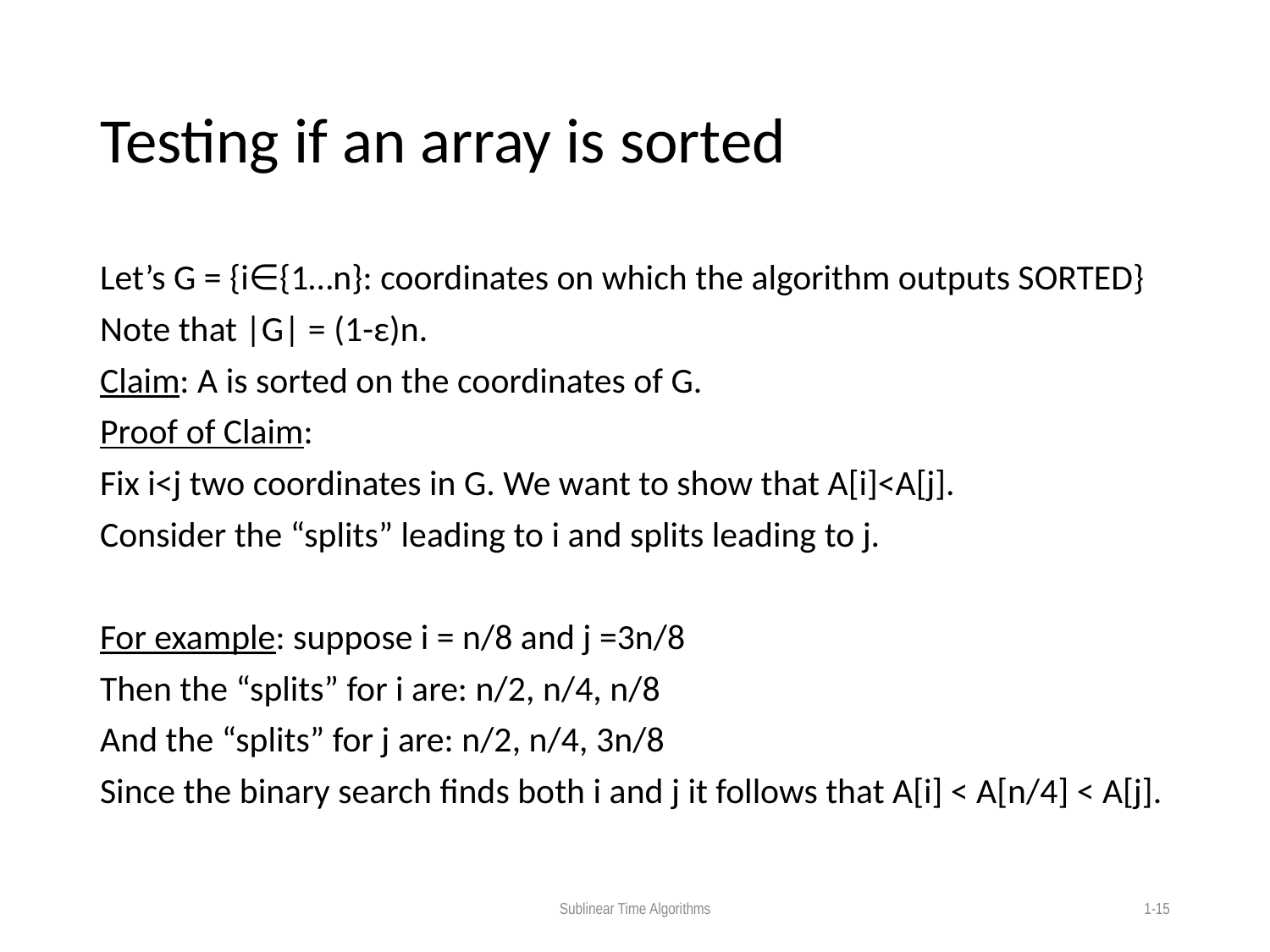

# Testing if an array is sorted
Let’s G = {i∈{1…n}: coordinates on which the algorithm outputs SORTED}
Note that |G| = (1-ε)n.
Claim: A is sorted on the coordinates of G.
Proof of Claim:
Fix i<j two coordinates in G. We want to show that A[i]<A[j].
Consider the “splits” leading to i and splits leading to j.

For example: suppose i = n/8 and j =3n/8
Then the “splits” for i are: n/2, n/4, n/8
And the “splits” for j are: n/2, n/4, 3n/8
Since the binary search finds both i and j it follows that A[i] < A[n/4] < A[j].
Sublinear Time Algorithms
1-15